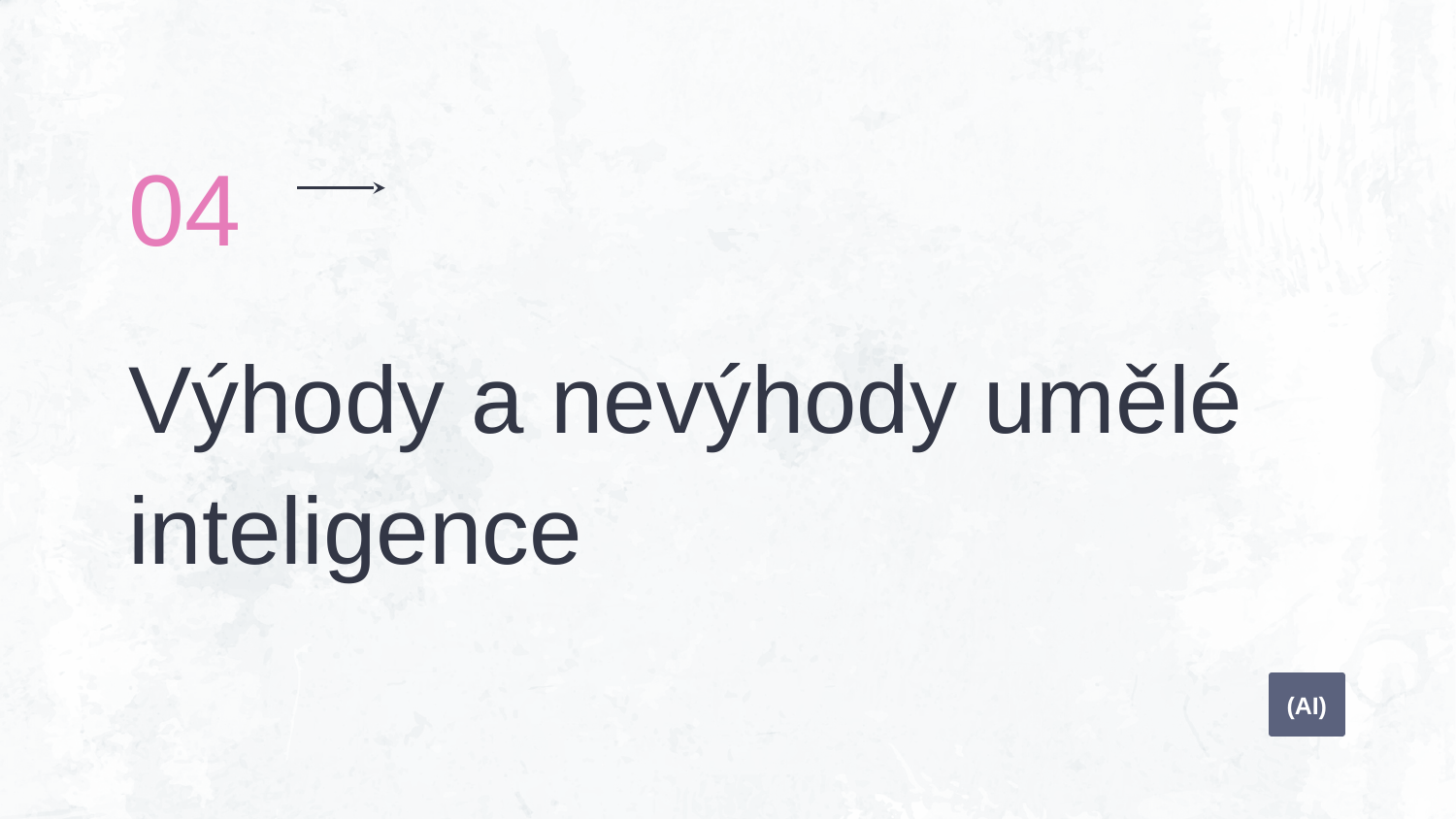

04
# Výhody a nevýhody umělé inteligence

(AI)